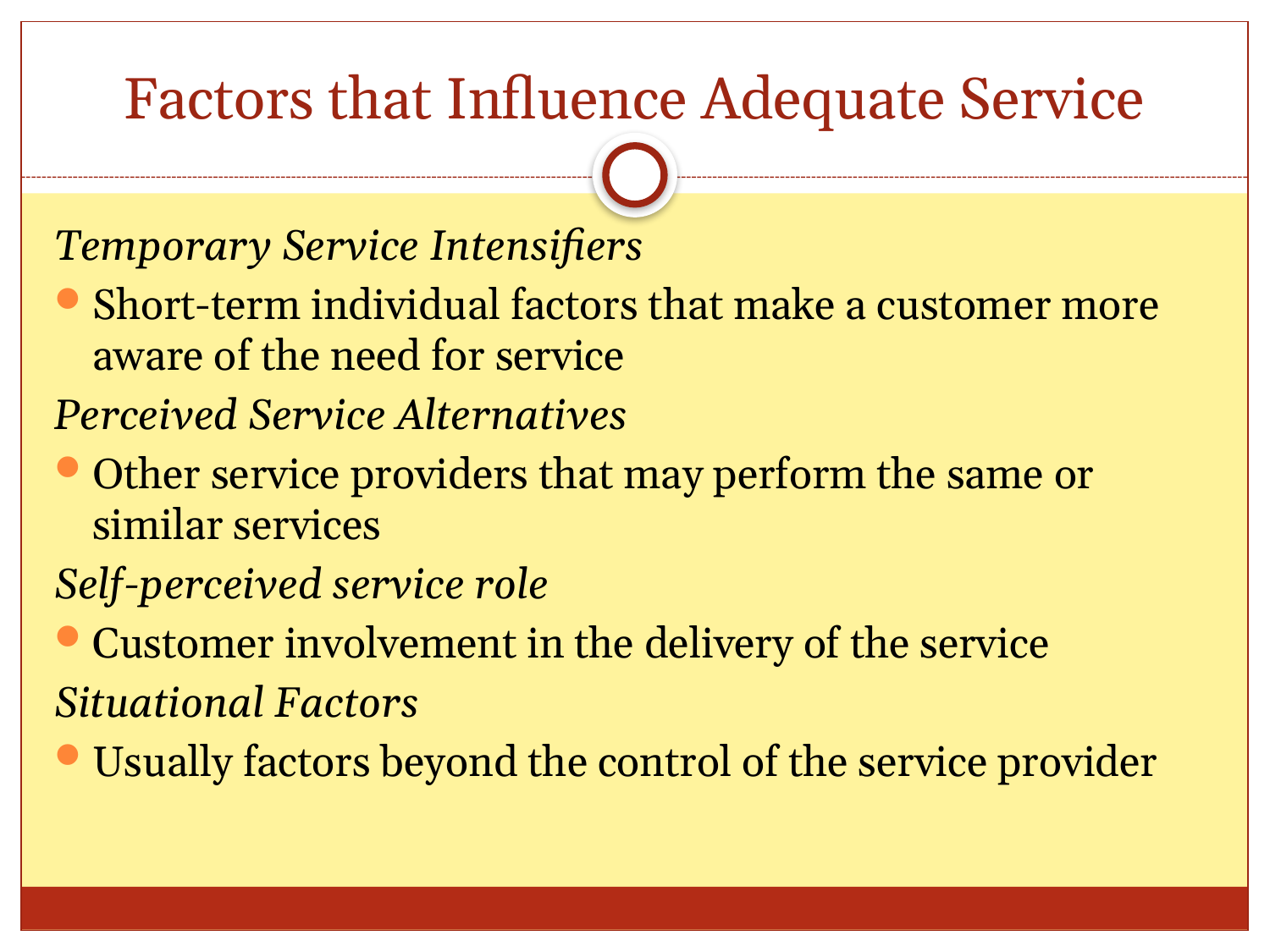

# Factors that Influence Adequate Service
Temporary Service Intensifiers
Short-term individual factors that make a customer more aware of the need for service
Perceived Service Alternatives
Other service providers that may perform the same or similar services
Self-perceived service role
Customer involvement in the delivery of the service
Situational Factors
Usually factors beyond the control of the service provider